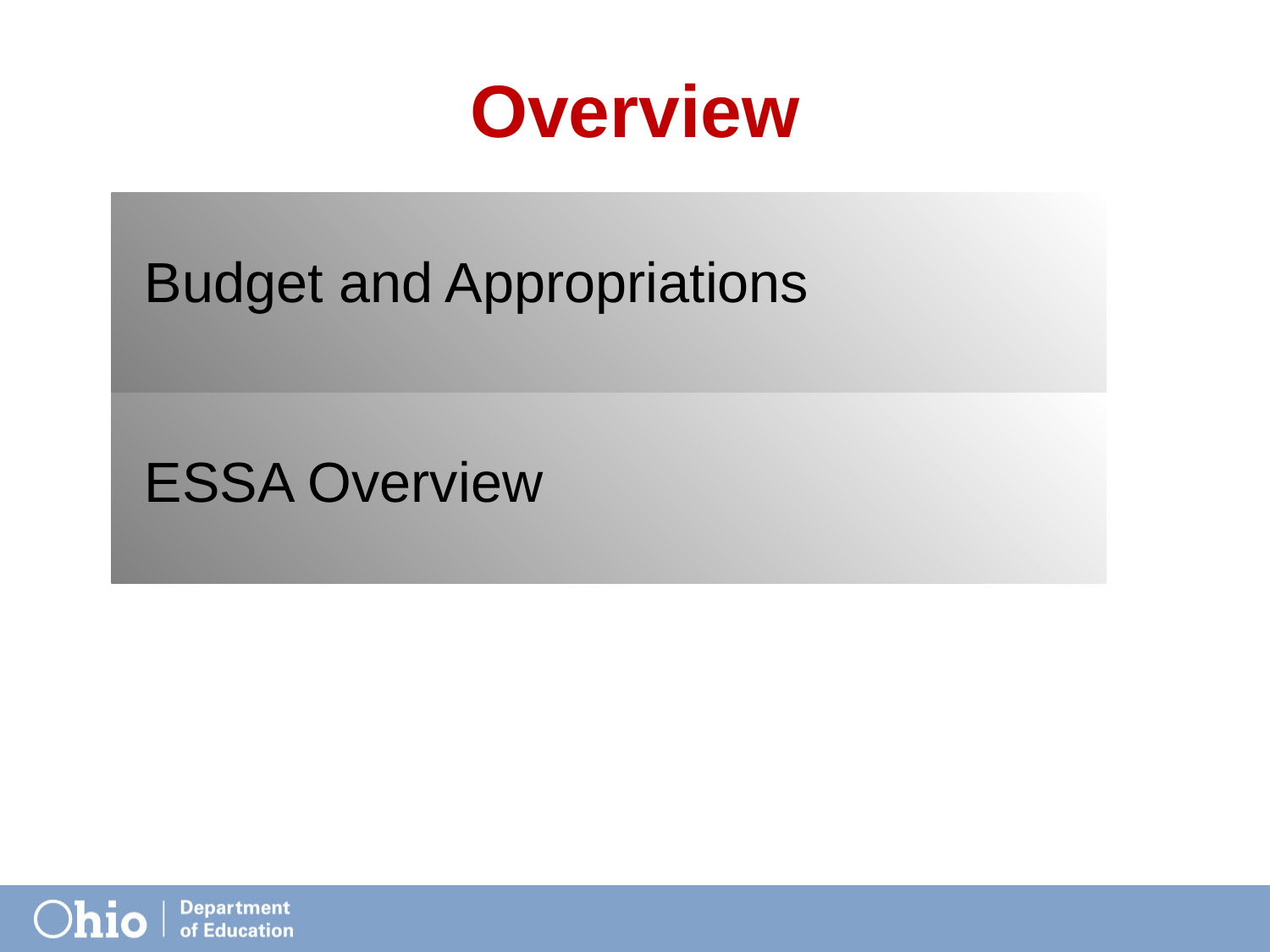

# Overview

Budget and Appropriations

ESSA Overview